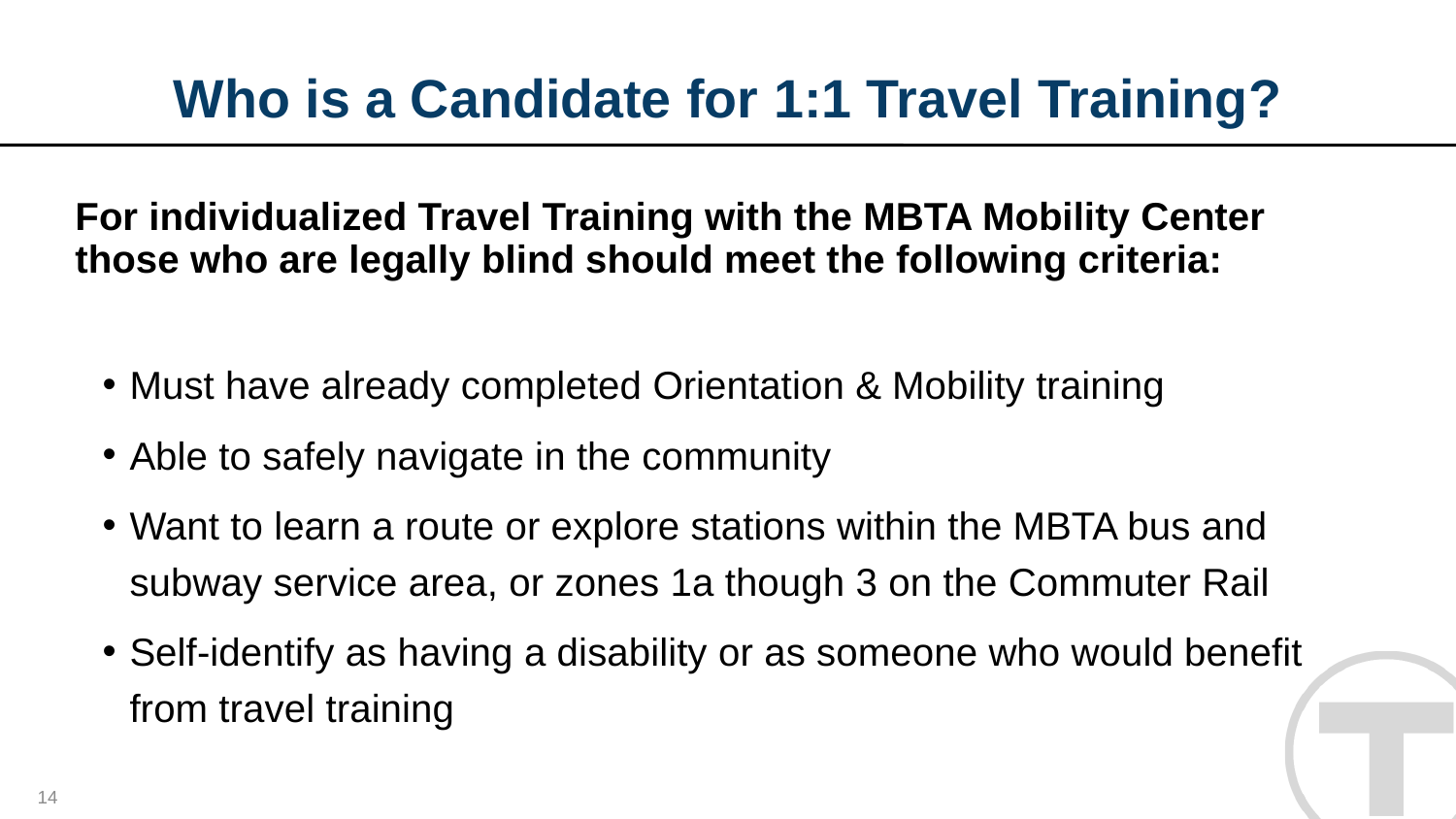

# Who is a Candidate for 1:1 Travel Training?
For individualized Travel Training with the MBTA Mobility Center those who are legally blind should meet the following criteria:

Must have already completed Orientation & Mobility training
Able to safely navigate in the community
Want to learn a route or explore stations within the MBTA bus and subway service area, or zones 1a though 3 on the Commuter Rail
Self-identify as having a disability or as someone who would benefit from travel training